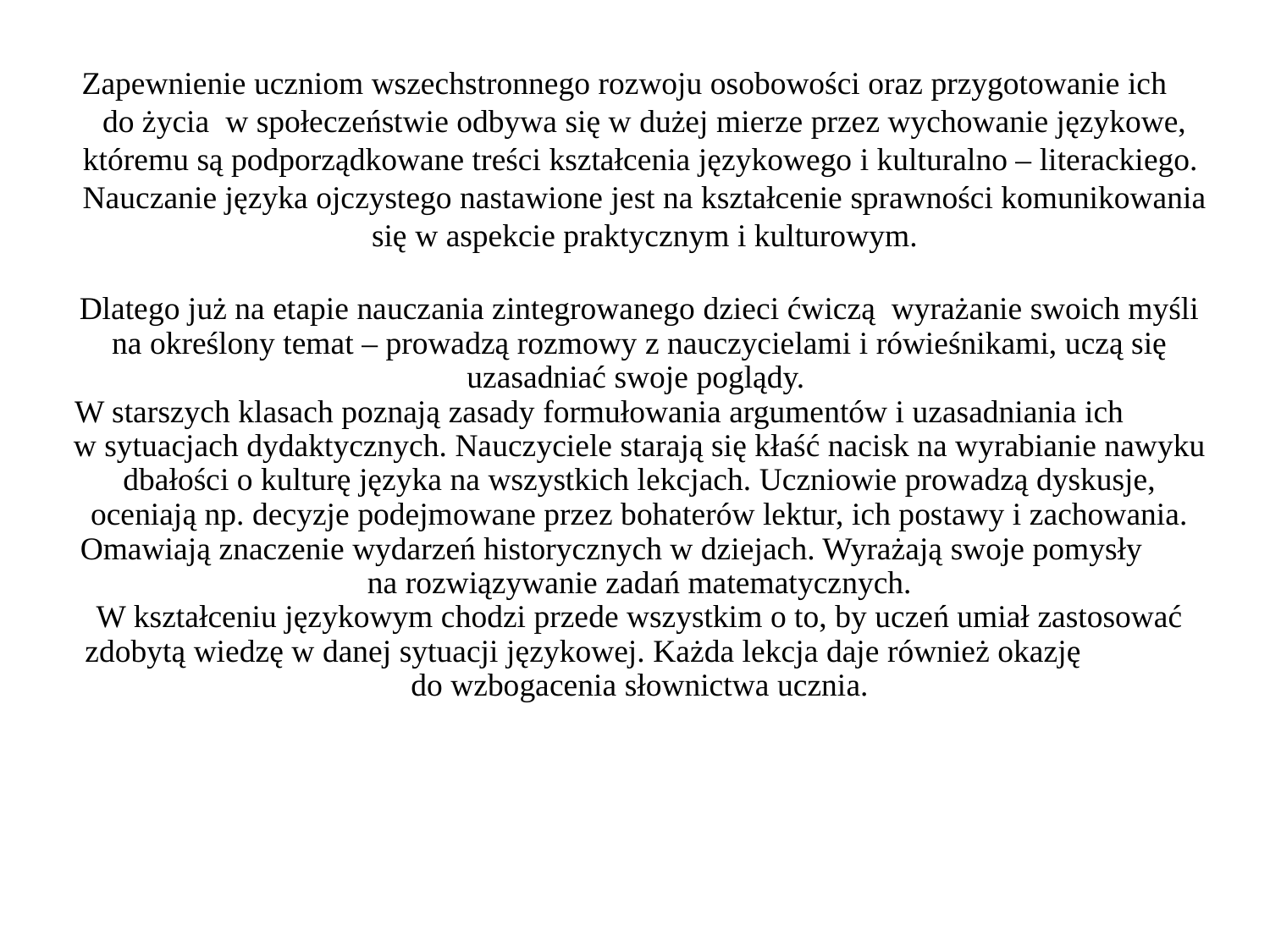

Zapewnienie uczniom wszechstronnego rozwoju osobowości oraz przygotowanie ich      do życia  w społeczeństwie odbywa się w dużej mierze przez wychowanie językowe, któremu są podporządkowane treści kształcenia językowego i kulturalno – literackiego.  Nauczanie języka ojczystego nastawione jest na kształcenie sprawności komunikowania się w aspekcie praktycznym i kulturowym.
Dlatego już na etapie nauczania zintegrowanego dzieci ćwiczą  wyrażanie swoich myśli na określony temat – prowadzą rozmowy z nauczycielami i rówieśnikami, uczą się uzasadniać swoje poglądy.
W starszych klasach poznają zasady formułowania argumentów i uzasadniania ich           w sytuacjach dydaktycznych. Nauczyciele starają się kłaść nacisk na wyrabianie nawyku dbałości o kulturę języka na wszystkich lekcjach. Uczniowie prowadzą dyskusje, oceniają np. decyzje podejmowane przez bohaterów lektur, ich postawy i zachowania. Omawiają znaczenie wydarzeń historycznych w dziejach. Wyrażają swoje pomysły        na rozwiązywanie zadań matematycznych.
W kształceniu językowym chodzi przede wszystkim o to, by uczeń umiał zastosować zdobytą wiedzę w danej sytuacji językowej. Każda lekcja daje również okazję               do wzbogacenia słownictwa ucznia.